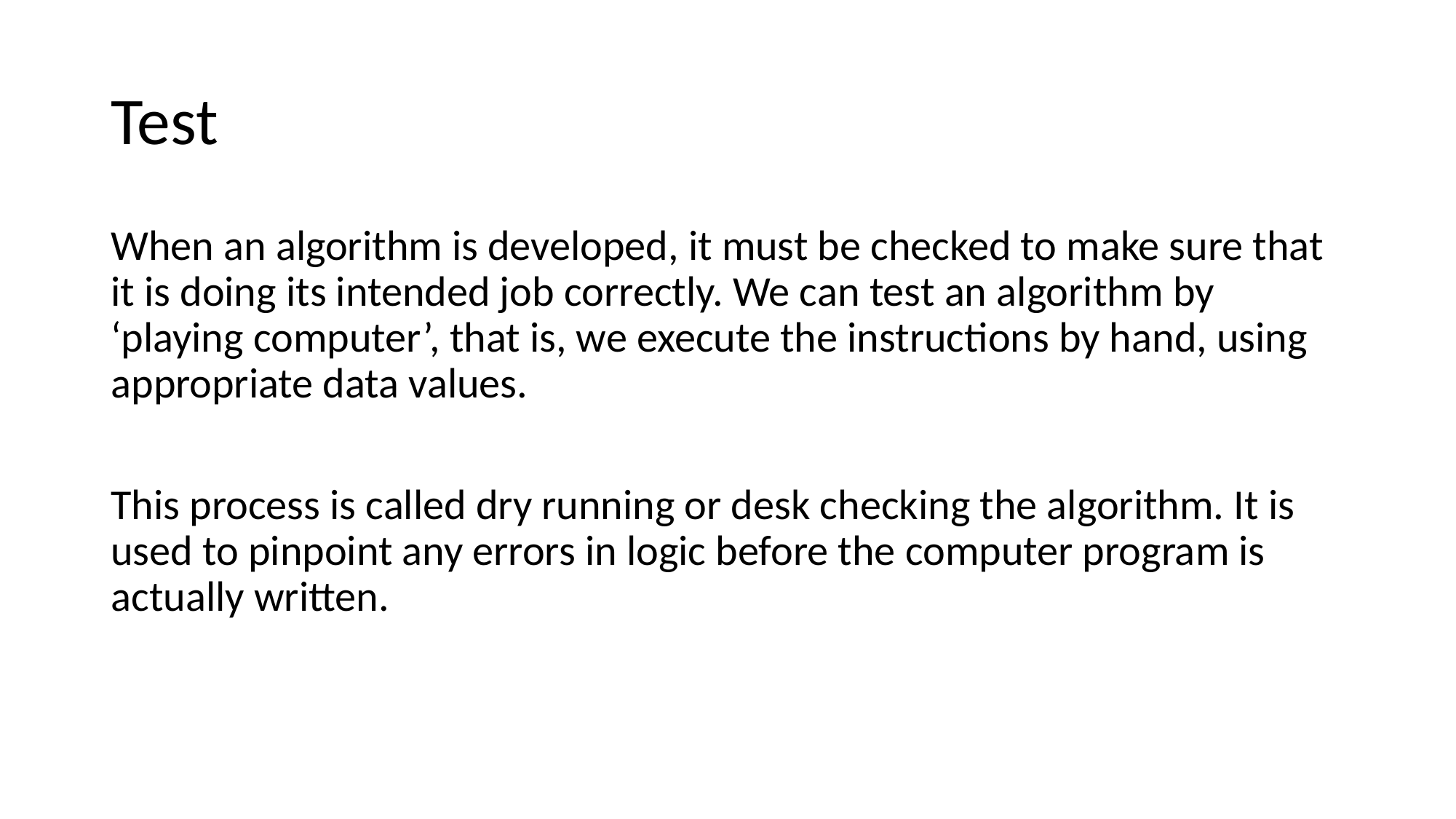

# Test
When an algorithm is developed, it must be checked to make sure that it is doing its intended job correctly. We can test an algorithm by ‘playing computer’, that is, we execute the instructions by hand, using appropriate data values.

This process is called dry running or desk checking the algorithm. It is used to pinpoint any errors in logic before the computer program is actually written.